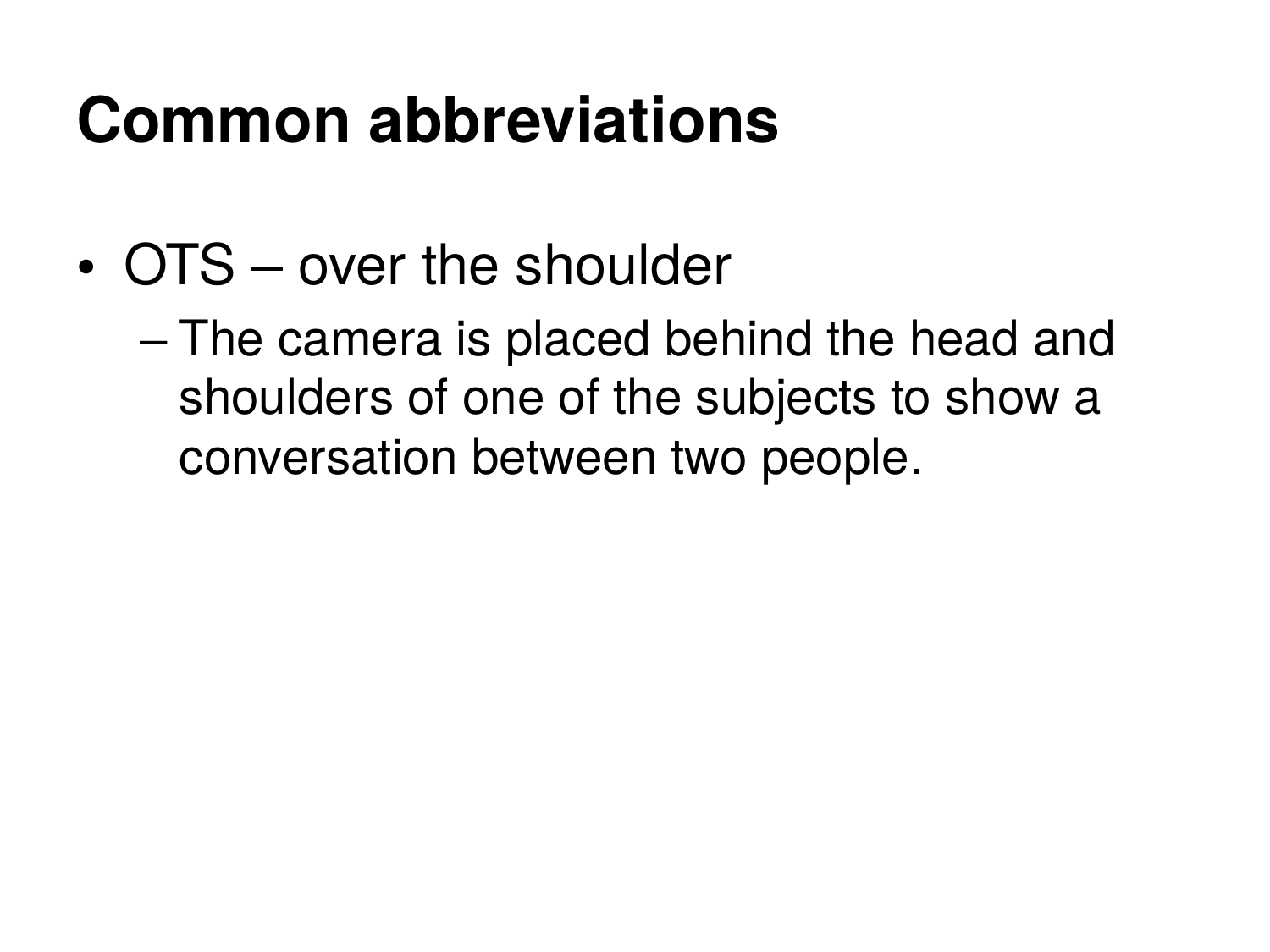

# Common abbreviations
OTS – over the shoulder
The camera is placed behind the head and shoulders of one of the subjects to show a conversation between two people.